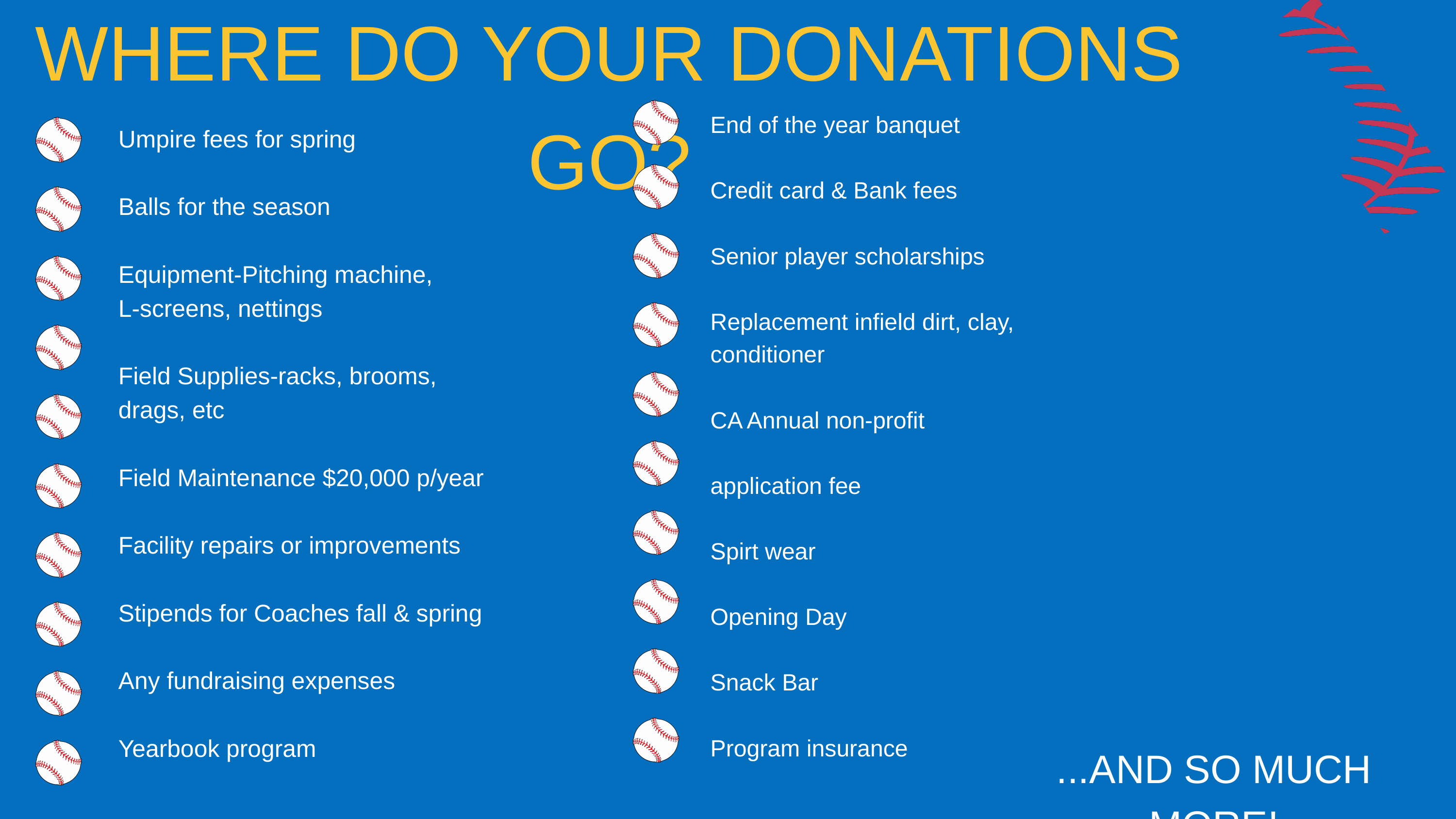

WHERE DO YOUR DONATIONS GO?

End of the year banquet

Credit card & Bank fees

Senior player scholarships

Replacement infield dirt, clay,
conditioner

CA Annual non-profit

application fee

Spirt wear

Opening Day

Snack Bar

Program insurance

Umpire fees for spring

Balls for the season

Equipment-Pitching machine,
L-screens, nettings

Field Supplies-racks, brooms,
drags, etc

Field Maintenance $20,000 p/year

Facility repairs or improvements

Stipends for Coaches fall & spring

Any fundraising expenses

Yearbook program

...AND SO MUCH MORE!